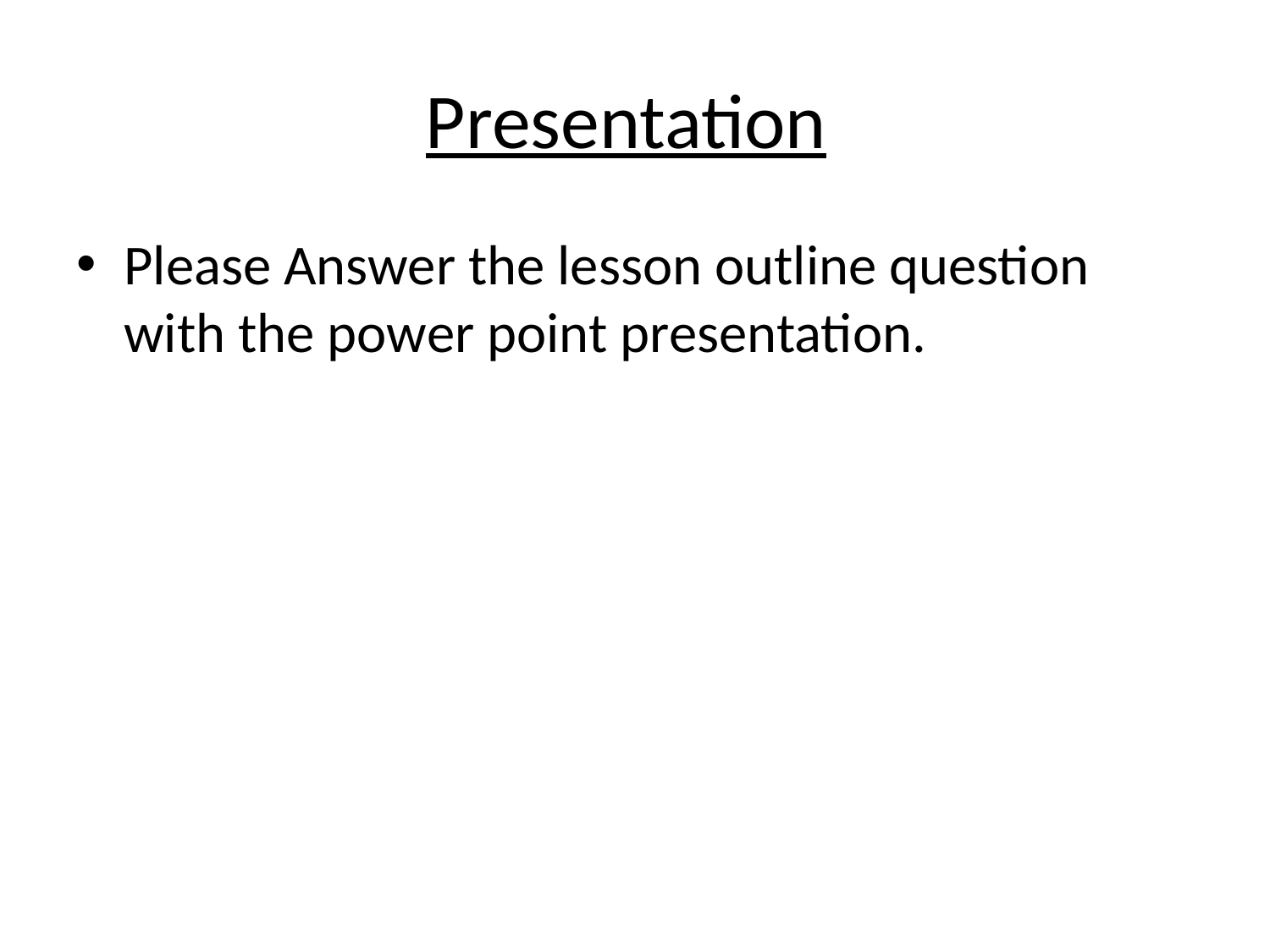

# Presentation
Please Answer the lesson outline question with the power point presentation.